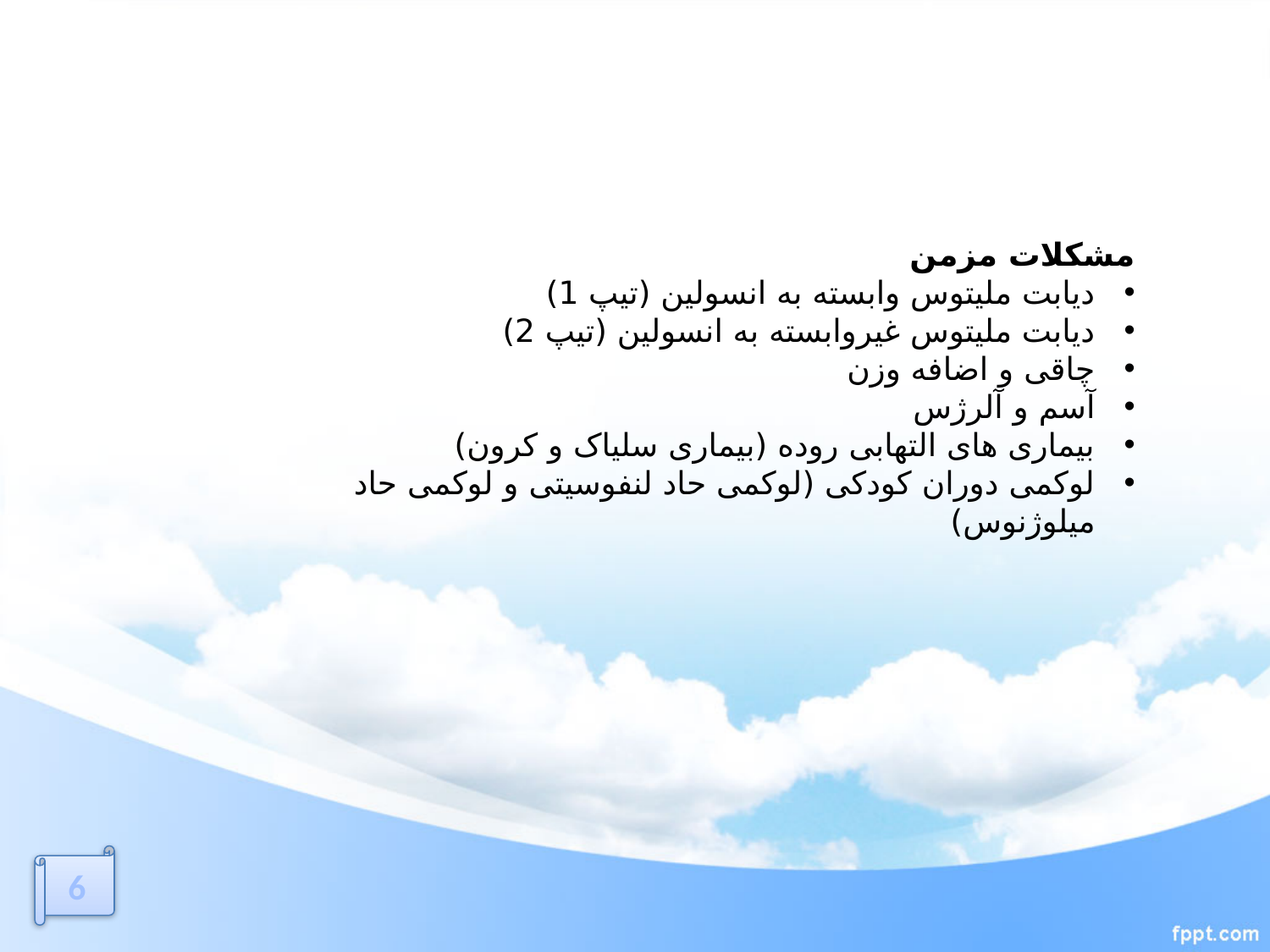

مشکلات مزمن
دیابت ملیتوس وابسته به انسولین (تیپ 1)
دیابت ملیتوس غیروابسته به انسولین (تیپ 2)
چاقی و اضافه وزن
آسم و آلرژس
بیماری های التهابی روده (بیماری سلیاک و کرون)
لوکمی دوران کودکی (لوکمی حاد لنفوسیتی و لوکمی حاد میلوژنوس)
6